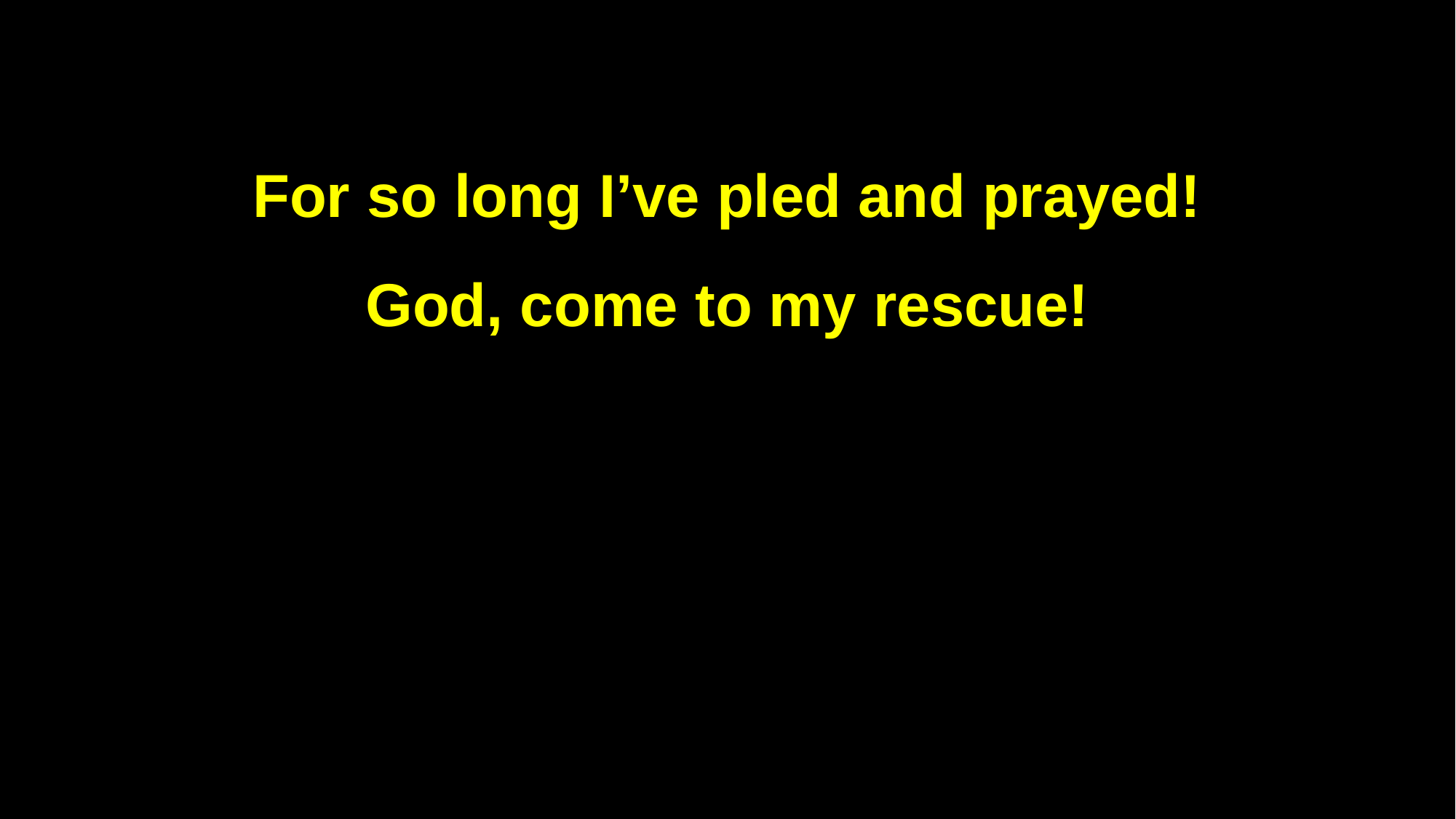

For so long I’ve pled and prayed!
God, come to my rescue!